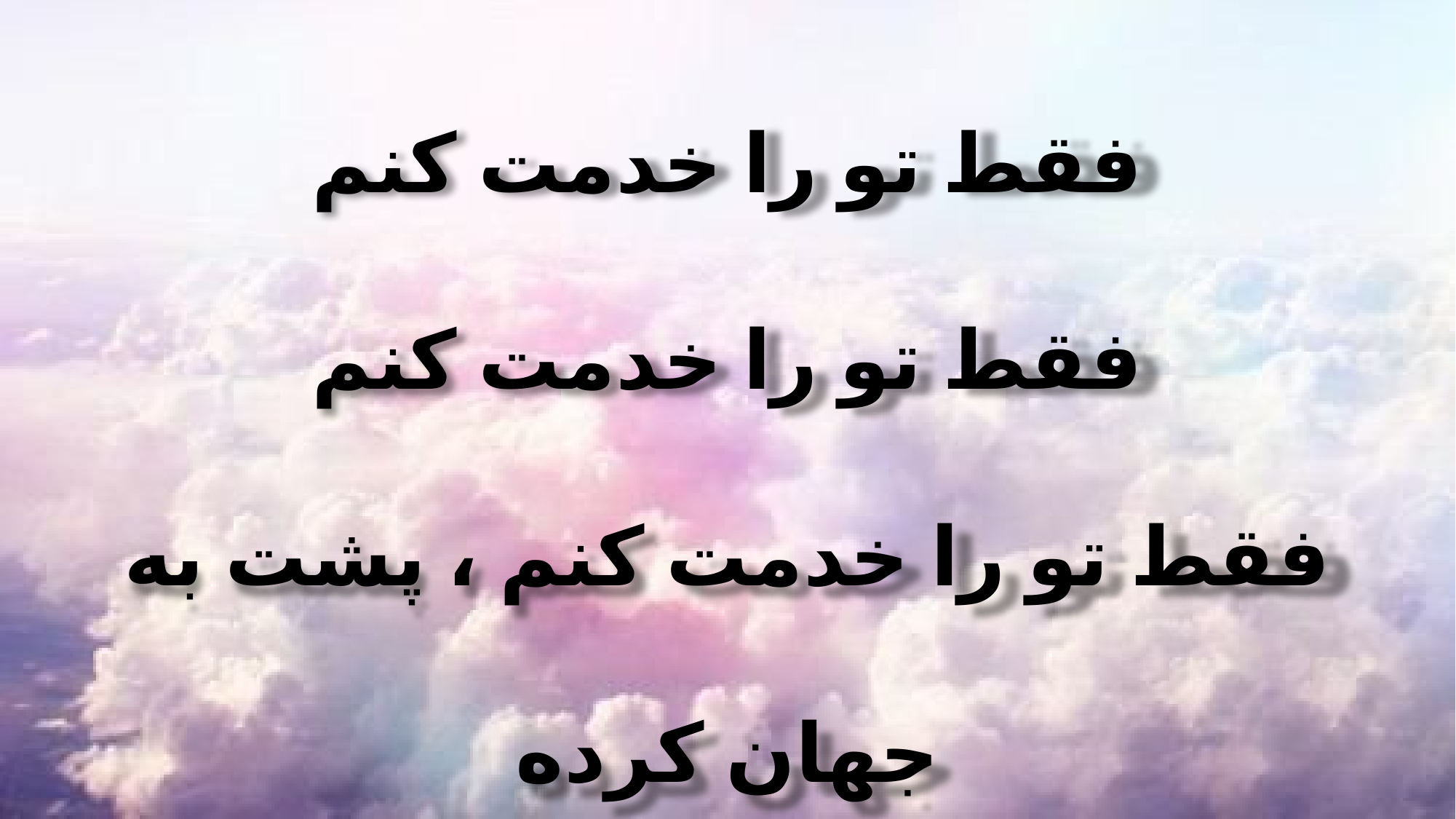

فقط تو را خدمت کنم
فقط تو را خدمت کنم
فقط تو را خدمت کنم ، پشت به جهان کرده